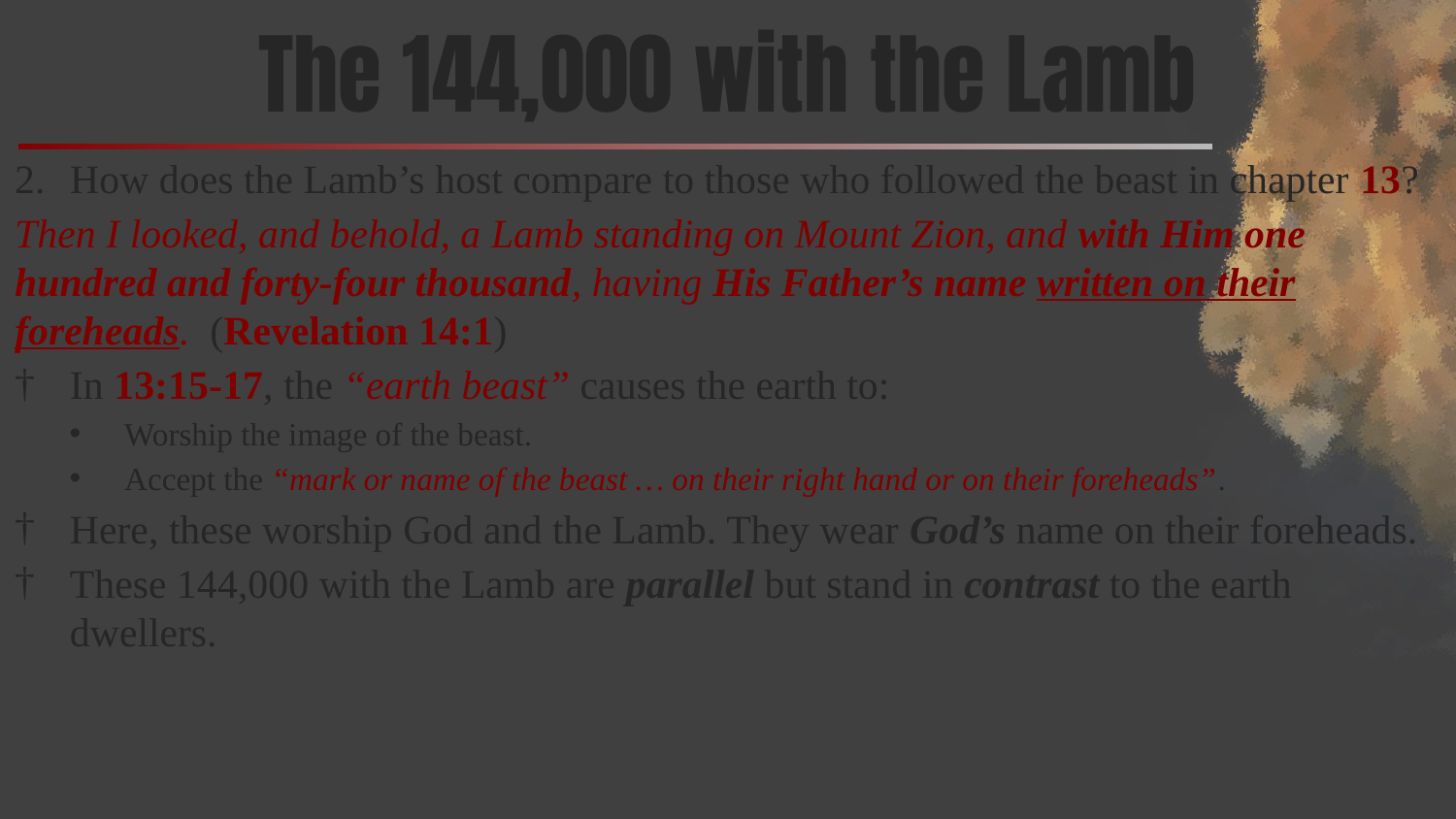

# The 144,000 with the Lamb
How does the Lamb’s host compare to those who followed the beast in chapter 13?
Then I looked, and behold, a Lamb standing on Mount Zion, and with Him one hundred and forty-four thousand, having His Father’s name written on their foreheads.  (Revelation 14:1)
In 13:15-17, the “earth beast” causes the earth to:
Worship the image of the beast.
Accept the “mark or name of the beast … on their right hand or on their foreheads”.
Here, these worship God and the Lamb. They wear God’s name on their foreheads.
These 144,000 with the Lamb are parallel but stand in contrast to the earth dwellers.